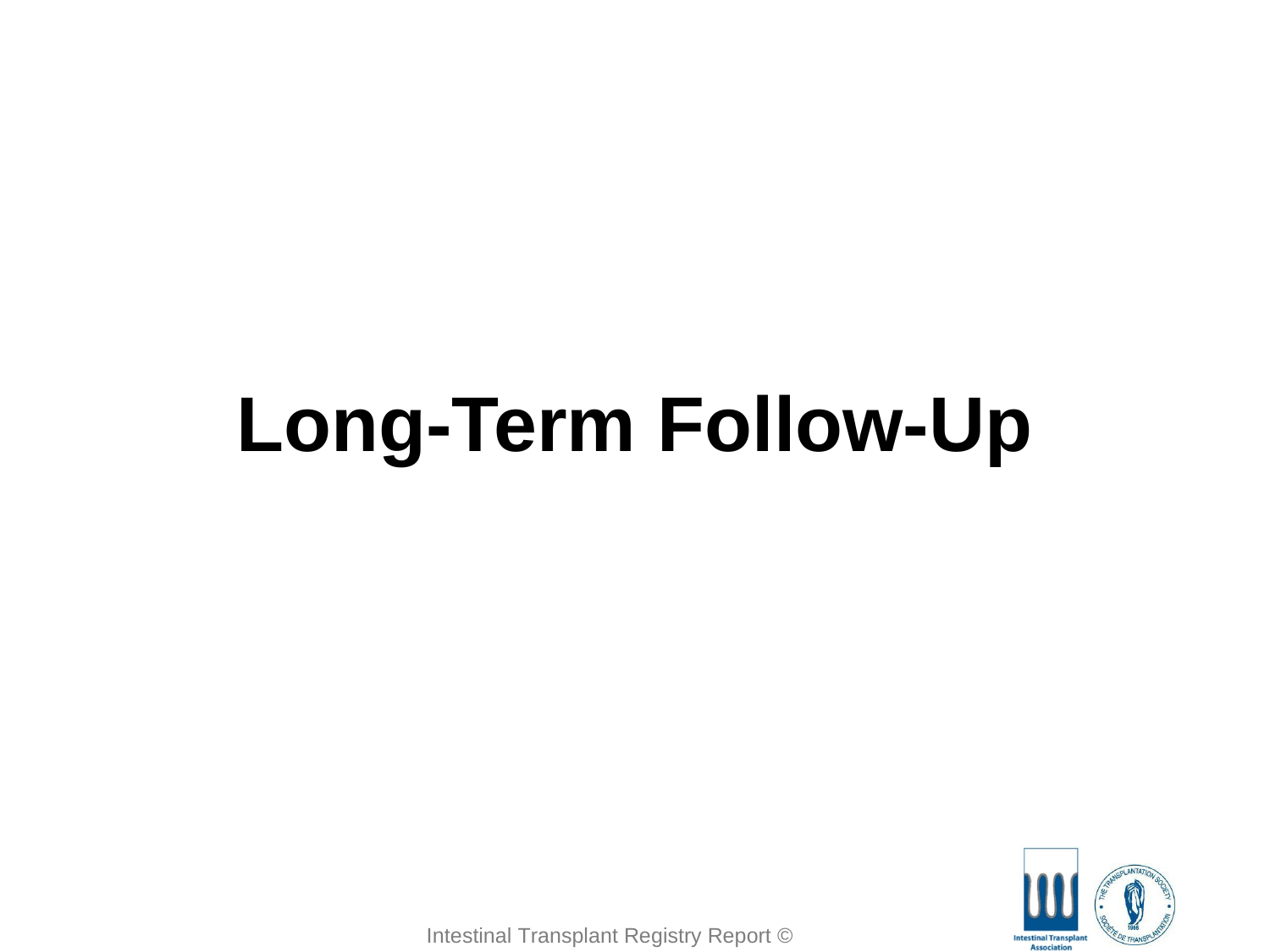

Long-Term Follow-Up

Intestinal Transplant Registry Report © 2018

Intestinal Transplant Registry Report © 2023